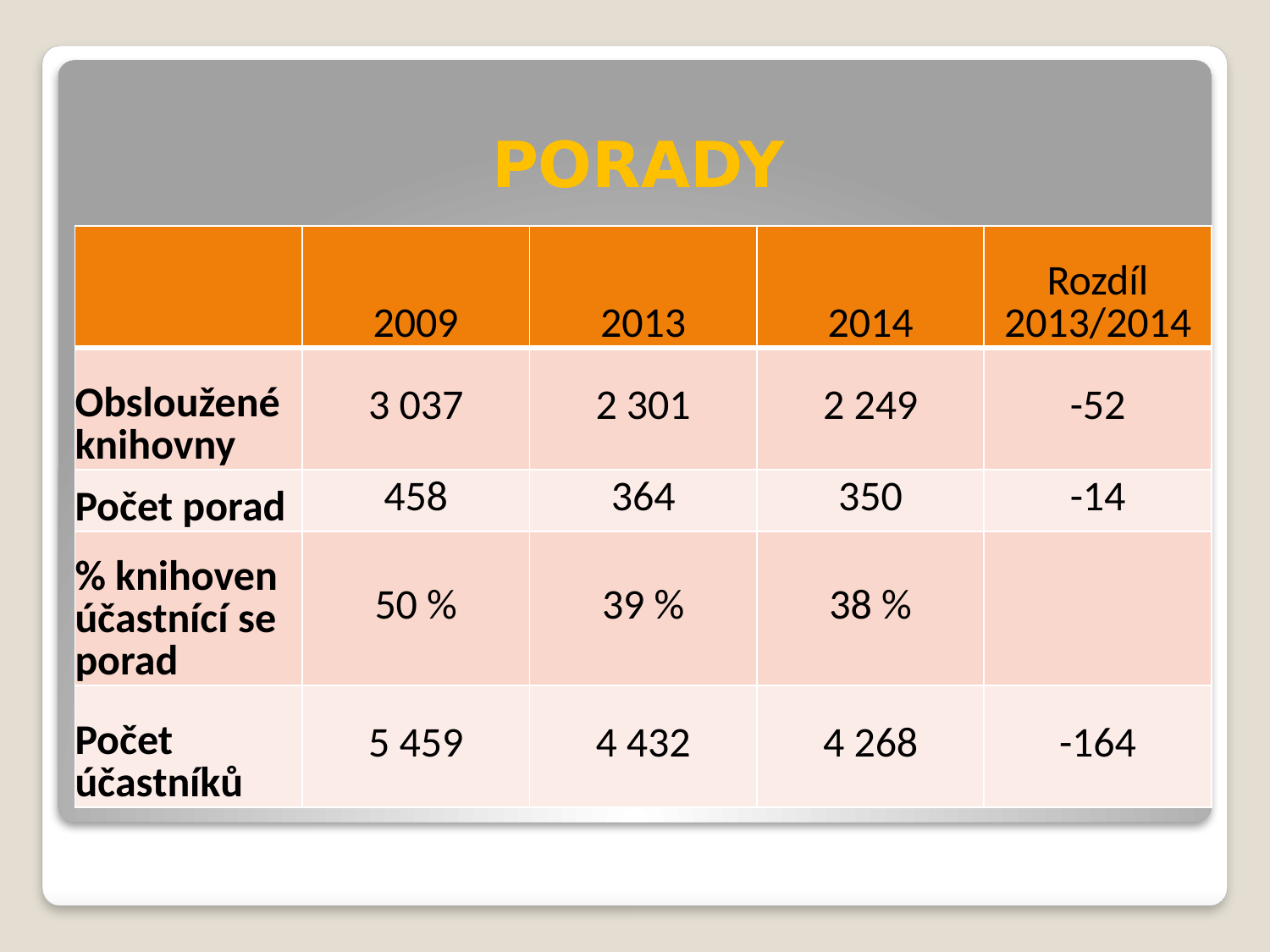

# PORADY
|  | 2009 | 2013 | 2014 | Rozdíl 2013/2014 |
| --- | --- | --- | --- | --- |
| Obsloužené knihovny | 3 037 | 2 301 | 2 249 | -52 |
| Počet porad | 458 | 364 | 350 | -14 |
| % knihoven účastnící se porad | 50 % | 39 % | 38 % |  |
| Počet účastníků | 5 459 | 4 432 | 4 268 | -164 |